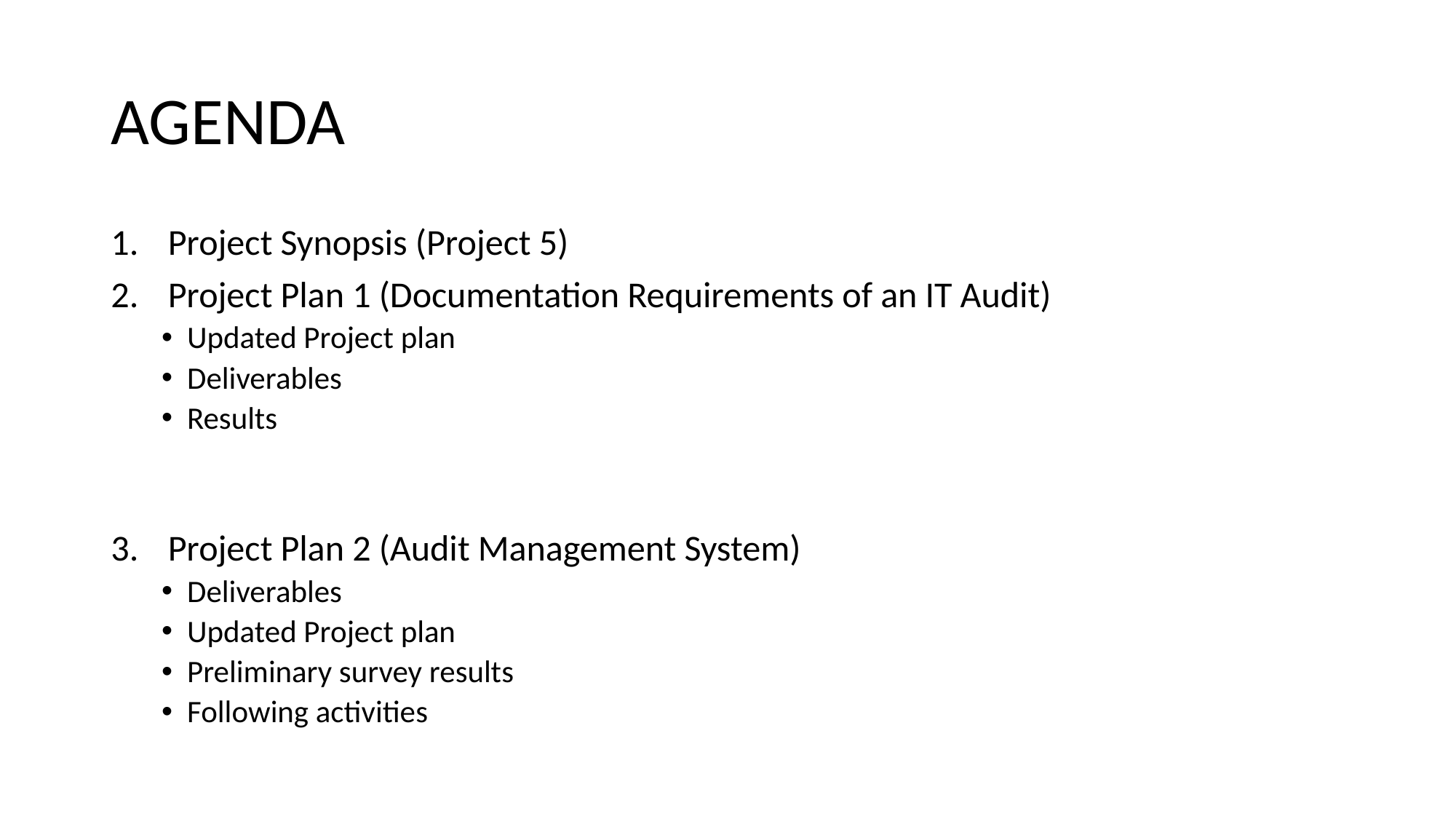

# AGENDA
Project Synopsis (Project 5)
Project Plan 1 (Documentation Requirements of an IT Audit)
Updated Project plan
Deliverables
Results

Project Plan 2 (Audit Management System)
Deliverables
Updated Project plan
Preliminary survey results
Following activities